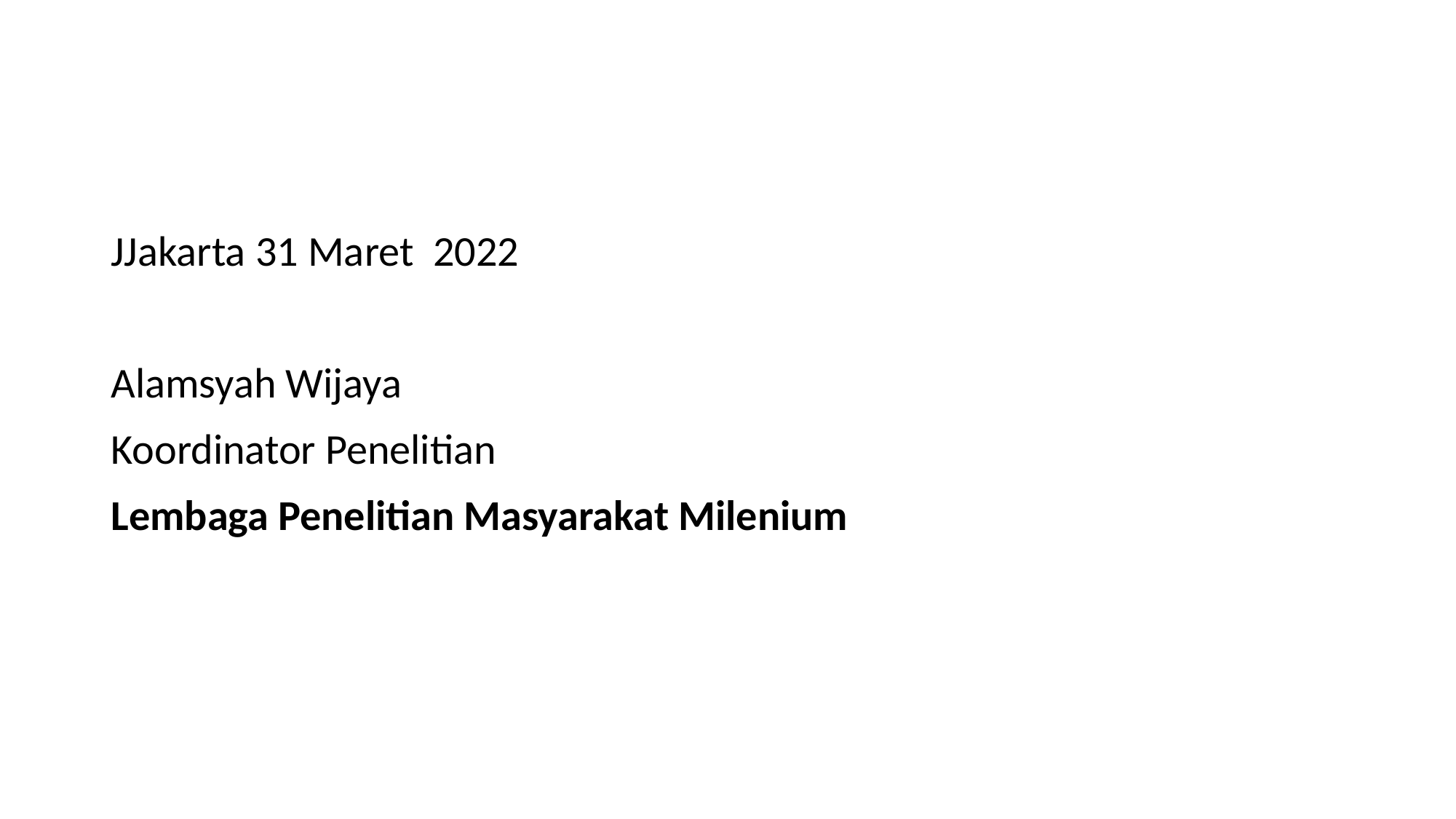

JJakarta 31 Maret  2022

Alamsyah Wijaya
Koordinator Penelitian
Lembaga Penelitian Masyarakat Milenium